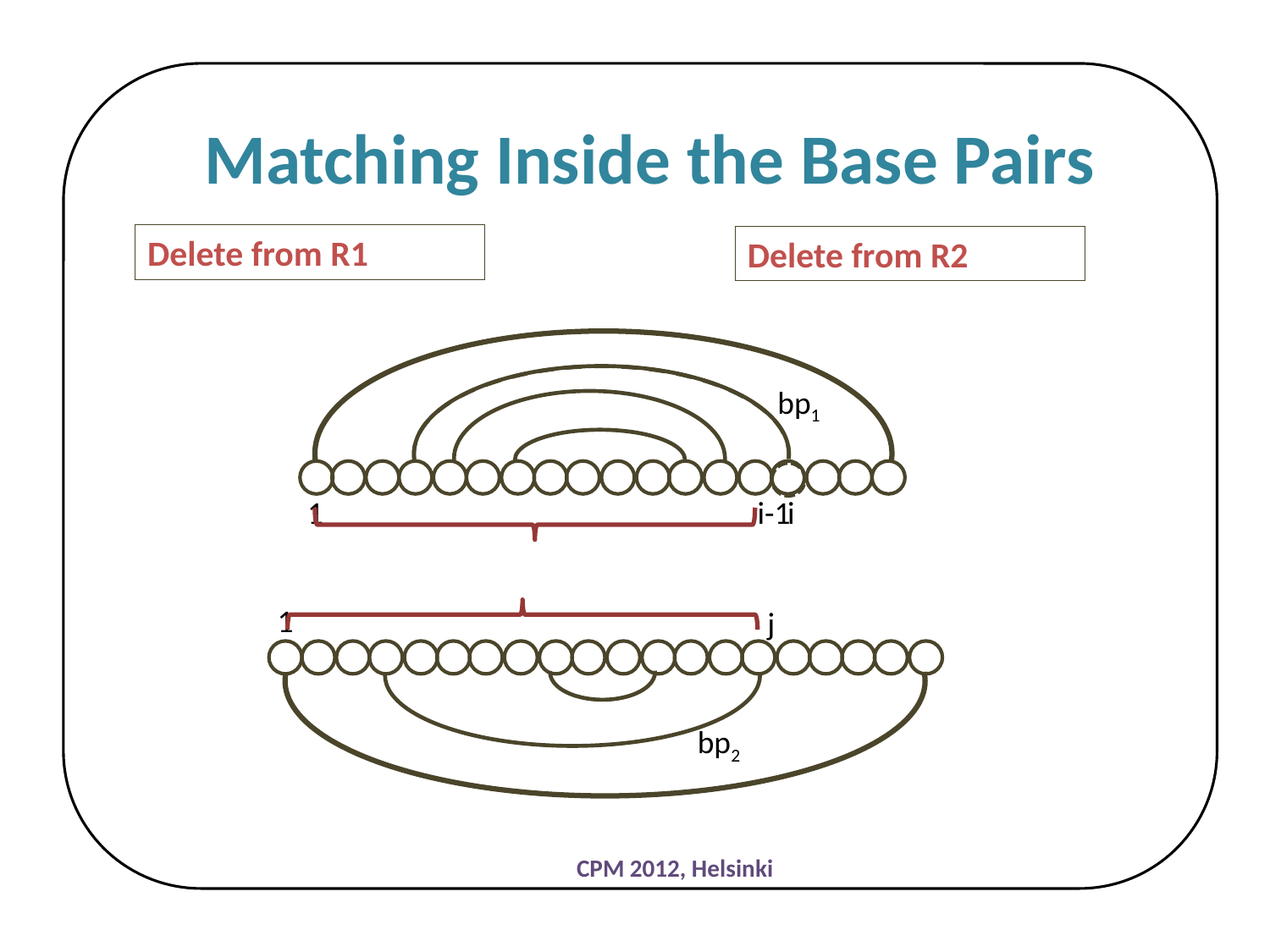

Matching Inside the Base Pairs
Delete from R1

Delete from R2

bp1

1
i-1
i

1
j

bp2
CPM 2012, Helsinki